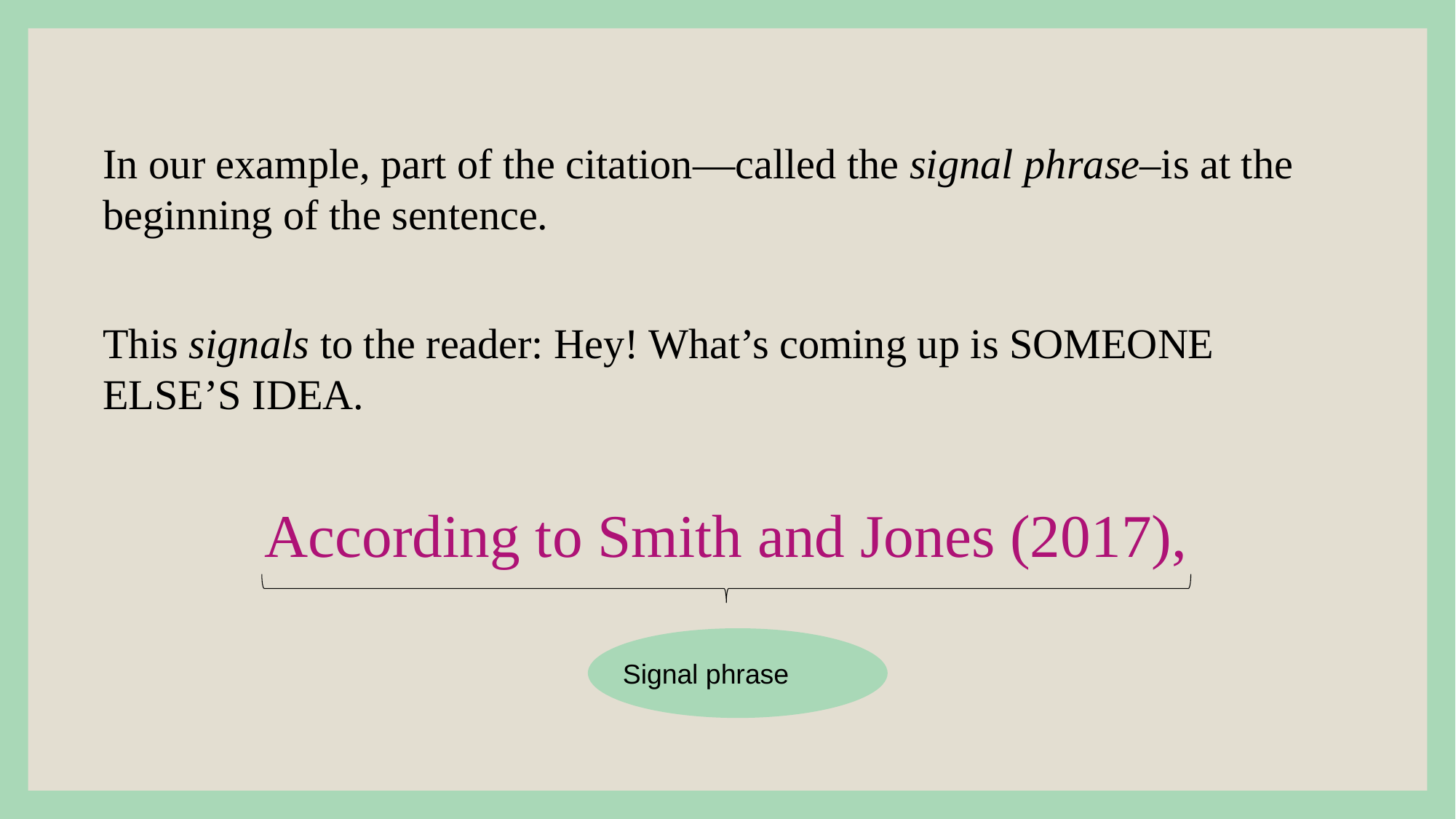

In our example, part of the citation—called the signal phrase–is at the beginning of the sentence.

This signals to the reader: Hey! What’s coming up is SOMEONE ELSE’S IDEA.

According to Smith and Jones (2017),

Signal phrase